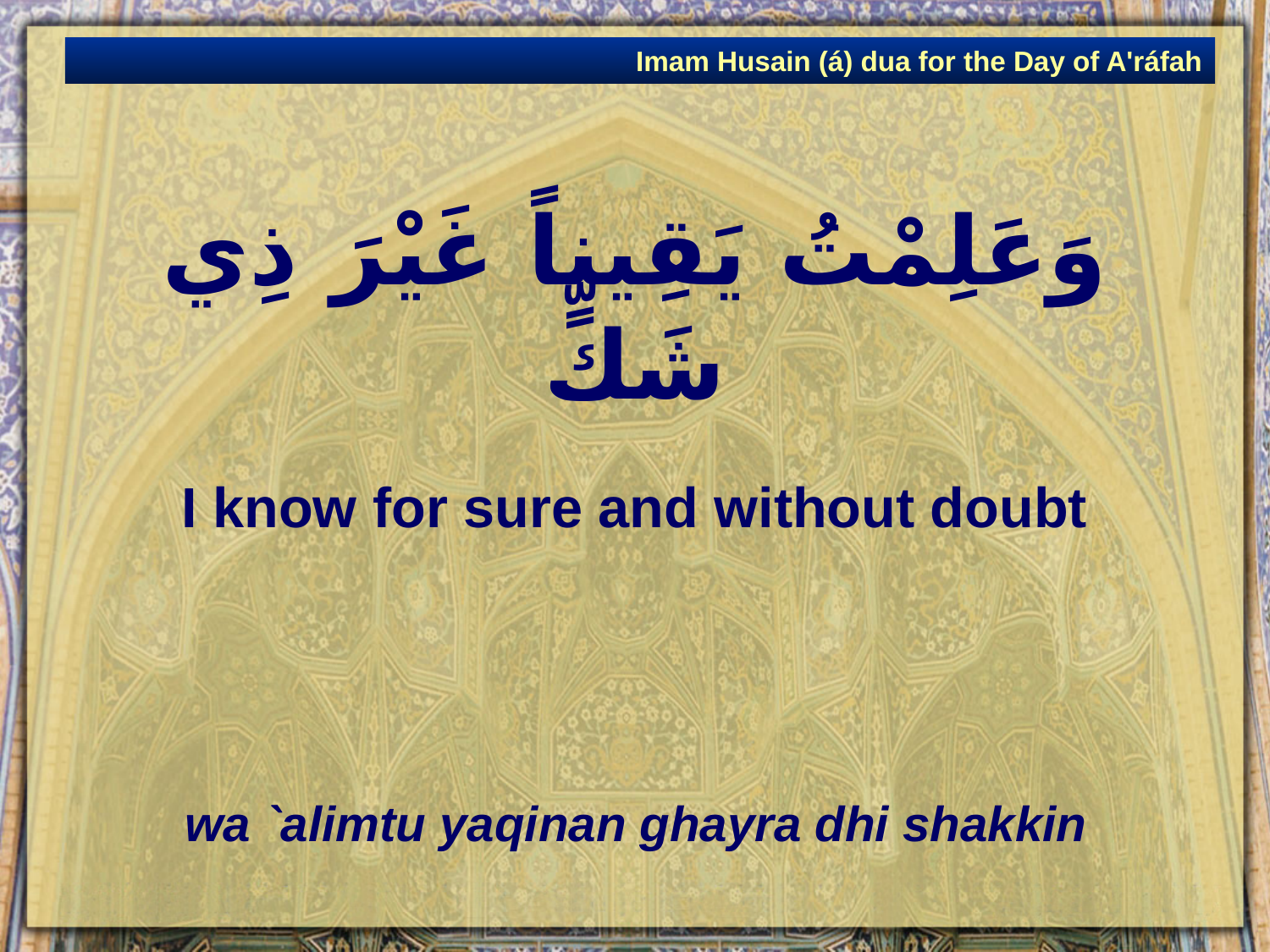

Imam Husain (á) dua for the Day of A'ráfah
# وَعَلِمْتُ يَقِيناً غَيْرَ ذِي شَكٍّ
I know for sure and without doubt
wa `alimtu yaqinan ghayra dhi shakkin